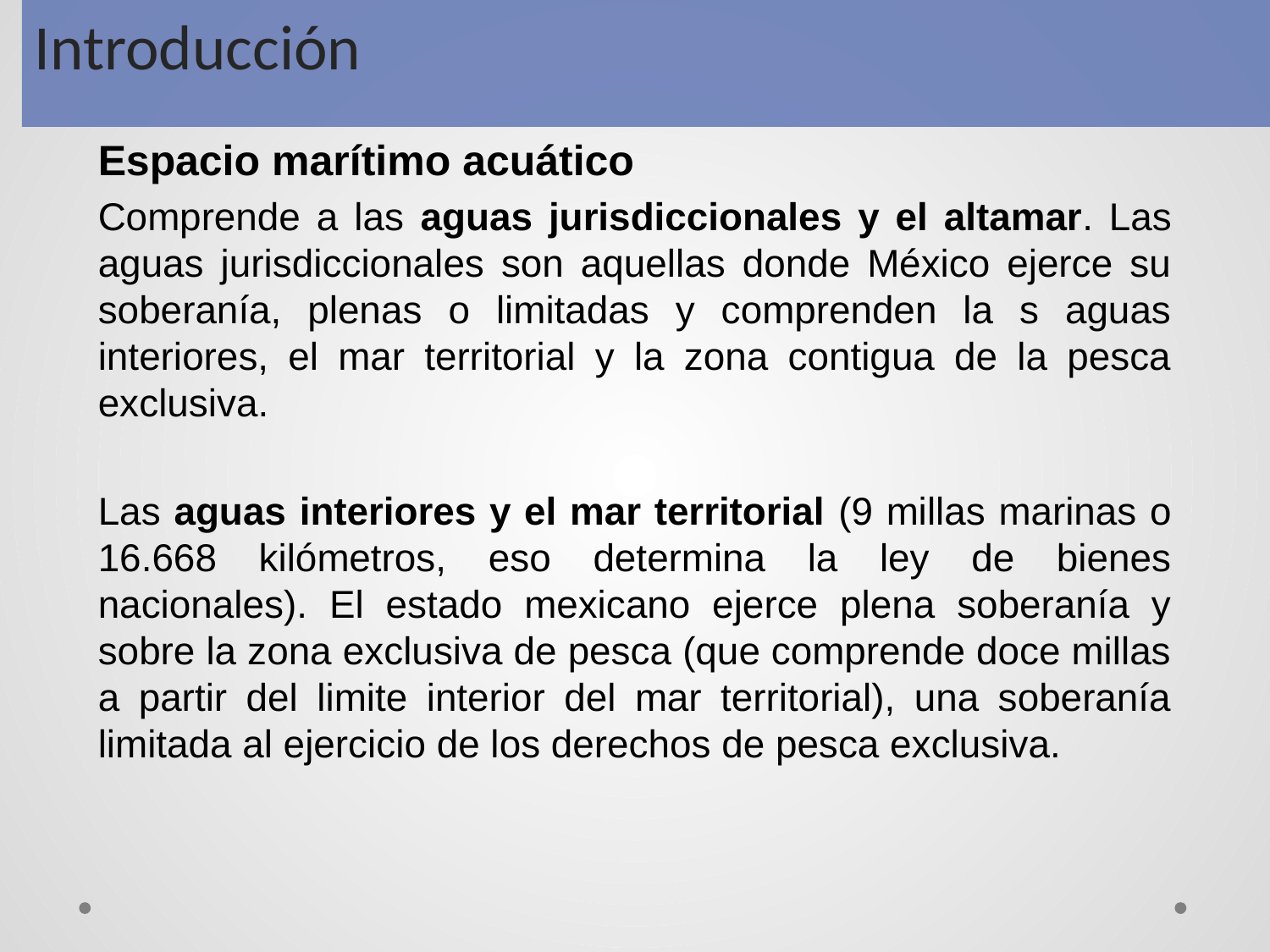

Introducción
Espacio marítimo acuático
Comprende a las aguas jurisdiccionales y el altamar. Las aguas jurisdiccionales son aquellas donde México ejerce su soberanía, plenas o limitadas y comprenden la s aguas interiores, el mar territorial y la zona contigua de la pesca exclusiva.

Las aguas interiores y el mar territorial (9 millas marinas o 16.668 kilómetros, eso determina la ley de bienes nacionales). El estado mexicano ejerce plena soberanía y sobre la zona exclusiva de pesca (que comprende doce millas a partir del limite interior del mar territorial), una soberanía limitada al ejercicio de los derechos de pesca exclusiva.